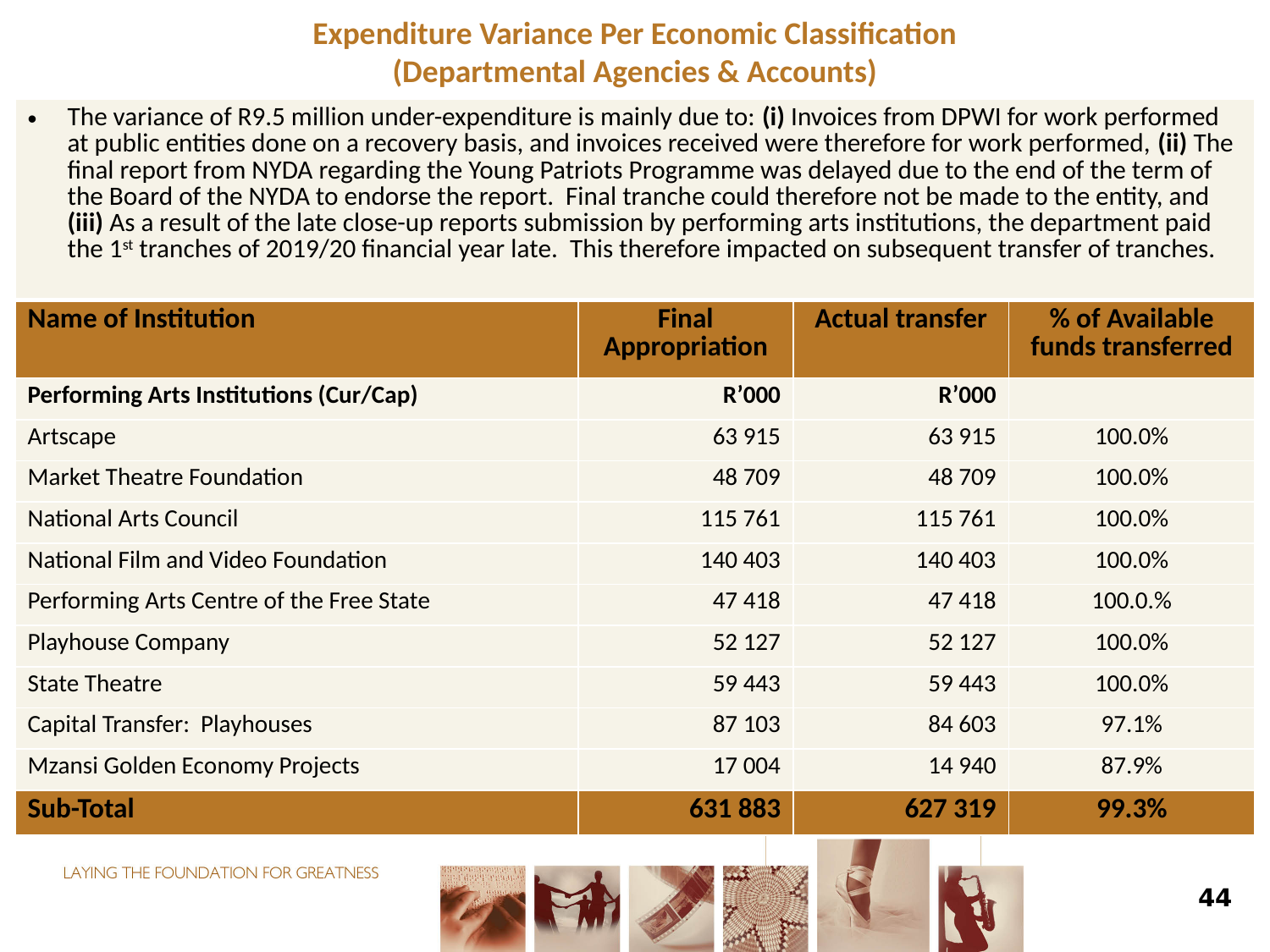

Expenditure Variance Per Economic Classification
(Departmental Agencies & Accounts)
| The variance of R9.5 million under-expenditure is mainly due to: (i) Invoices from DPWI for work performed at public entities done on a recovery basis, and invoices received were therefore for work performed, (ii) The final report from NYDA regarding the Young Patriots Programme was delayed due to the end of the term of the Board of the NYDA to endorse the report. Final tranche could therefore not be made to the entity, and (iii) As a result of the late close-up reports submission by performing arts institutions, the department paid the 1st tranches of 2019/20 financial year late. This therefore impacted on subsequent transfer of tranches. |  |  |  |
| --- | --- | --- | --- |
| Name of Institution | Final Appropriation | Actual transfer | % of Available funds transferred |
| Performing Arts Institutions (Cur/Cap) | R’000 | R’000 |  |
| Artscape | 63 915 | 63 915 | 100.0% |
| Market Theatre Foundation | 48 709 | 48 709 | 100.0% |
| National Arts Council | 115 761 | 115 761 | 100.0% |
| National Film and Video Foundation | 140 403 | 140 403 | 100.0% |
| Performing Arts Centre of the Free State | 47 418 | 47 418 | 100.0.% |
| Playhouse Company | 52 127 | 52 127 | 100.0% |
| State Theatre | 59 443 | 59 443 | 100.0% |
| Capital Transfer: Playhouses | 87 103 | 84 603 | 97.1% |
| Mzansi Golden Economy Projects | 17 004 | 14 940 | 87.9% |
| Sub-Total | 631 883 | 627 319 | 99.3% |
44